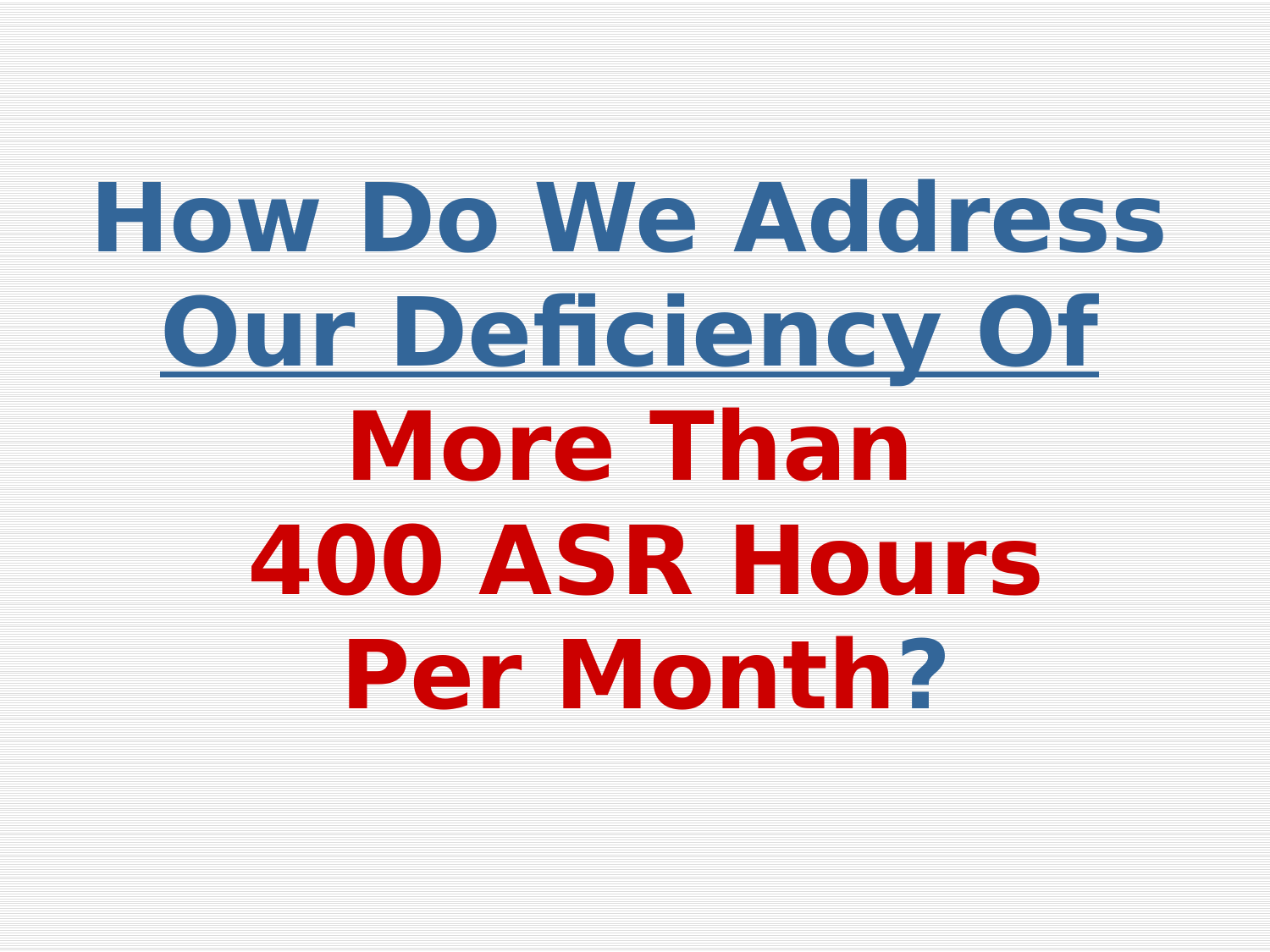

# How Do We Address Our Deficiency Of  More Than 400 ASR Hours Per Month?